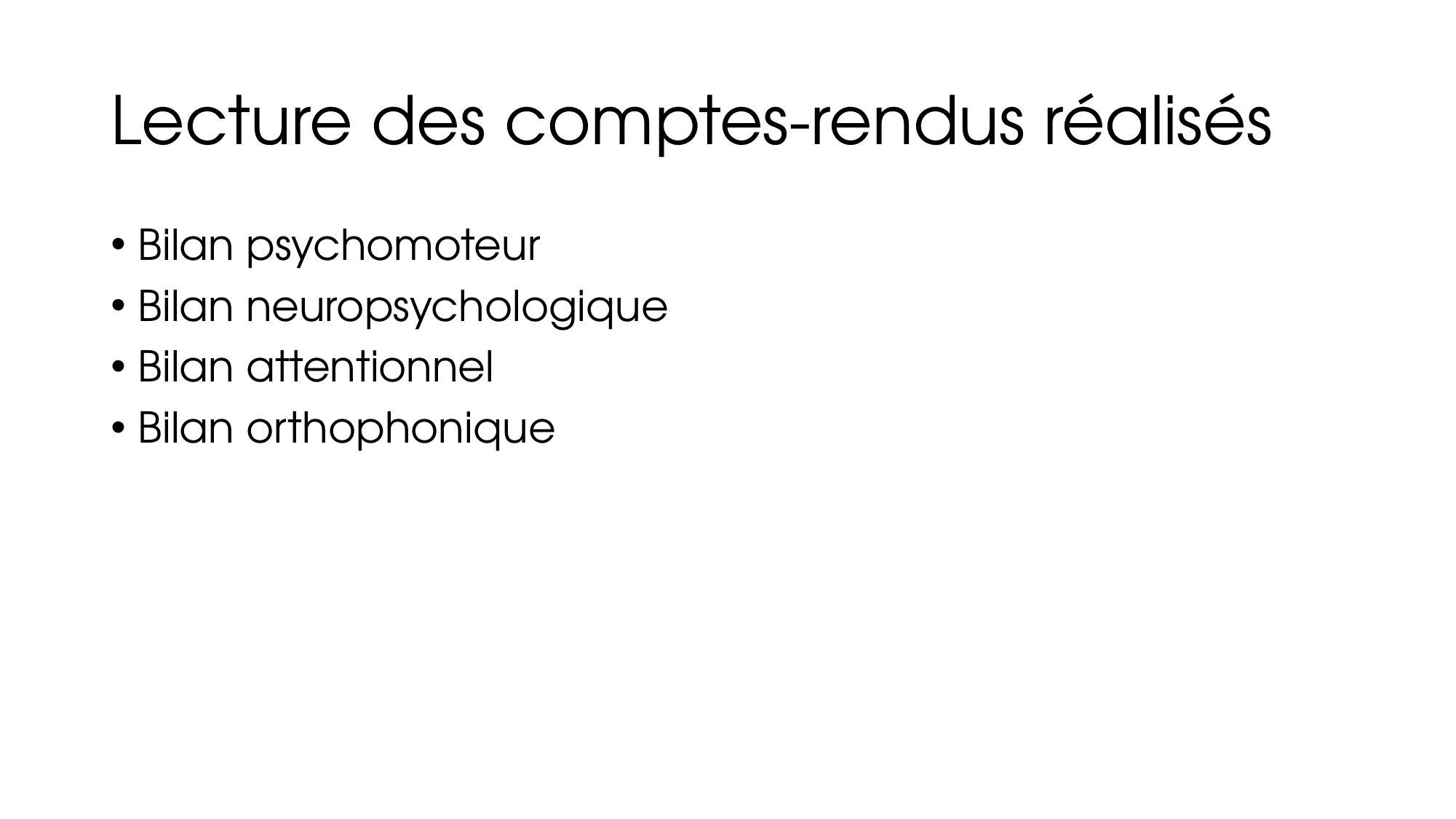

# Lecture des comptes-rendus réalisés
Bilan psychomoteur
Bilan neuropsychologique
Bilan attentionnel
Bilan orthophonique